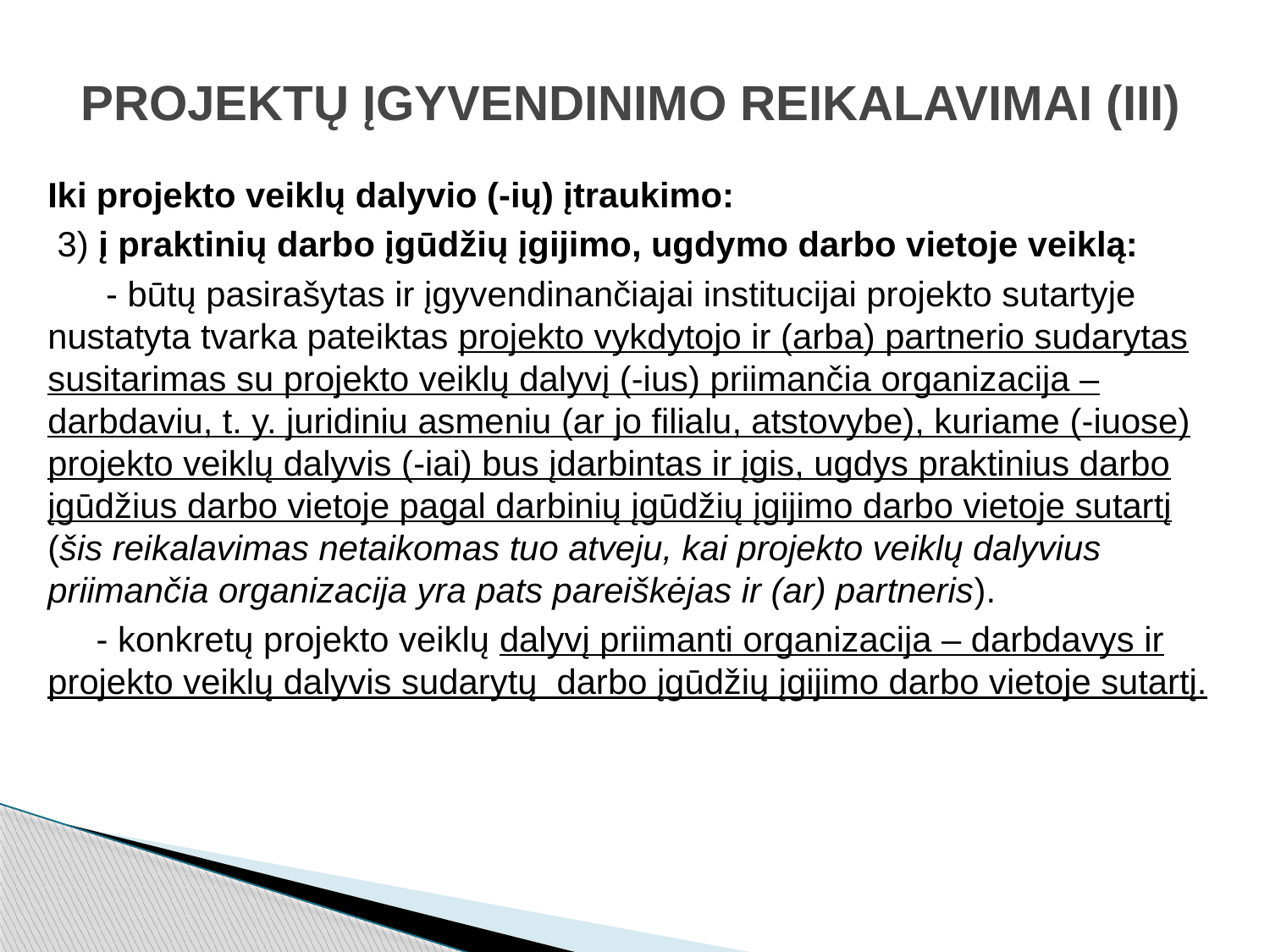

# PROJEKTŲ ĮGYVENDINIMO REIKALAVIMAI (III)
Iki projekto veiklų dalyvio (-ių) įtraukimo:
 3) į praktinių darbo įgūdžių įgijimo, ugdymo darbo vietoje veiklą:
      - būtų pasirašytas ir įgyvendinančiajai institucijai projekto sutartyje nustatyta tvarka pateiktas projekto vykdytojo ir (arba) partnerio sudarytas susitarimas su projekto veiklų dalyvį (-ius) priimančia organizacija – darbdaviu, t. y. juridiniu asmeniu (ar jo filialu, atstovybe), kuriame (-iuose) projekto veiklų dalyvis (-iai) bus įdarbintas ir įgis, ugdys praktinius darbo įgūdžius darbo vietoje pagal darbinių įgūdžių įgijimo darbo vietoje sutartį (šis reikalavimas netaikomas tuo atveju, kai projekto veiklų dalyvius priimančia organizacija yra pats pareiškėjas ir (ar) partneris).
     - konkretų projekto veiklų dalyvį priimanti organizacija – darbdavys ir projekto veiklų dalyvis sudarytų  darbo įgūdžių įgijimo darbo vietoje sutartį.